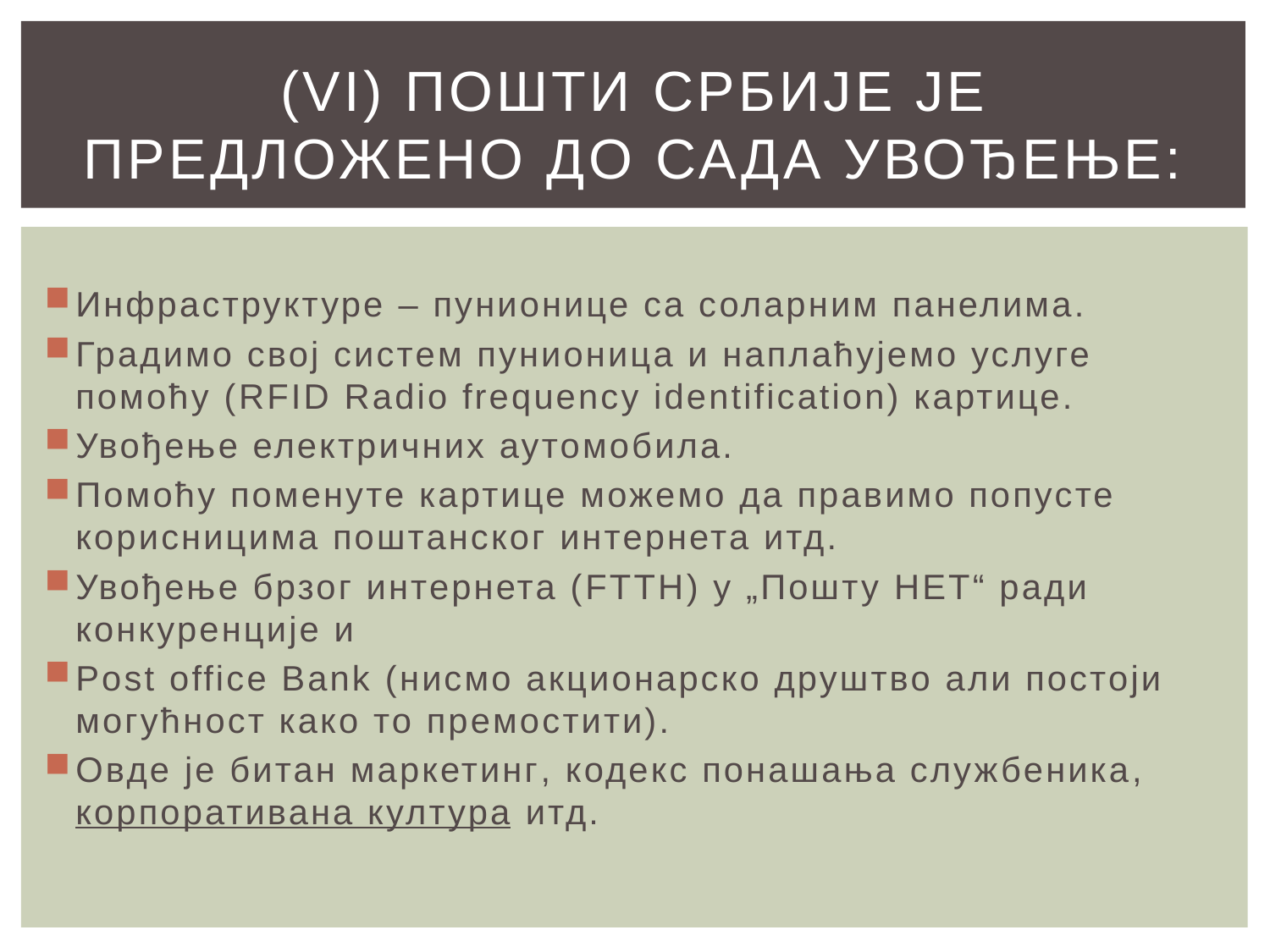

# (VI) Пошти Србије је предложено до сада увођење:

Инфраструктуре – пунионице са соларним панелима.
Градимо свој систем пунионица и наплаћујемо услуге помоћу (RFID Radio frequency identification) картице.
Увођење електричних аутомобила.
Помоћу поменуте картице можемо да правимо попусте корисницима поштанског интернета итд.
Увођење брзог интернета (FTTH) у „Пошту НЕТ“ ради конкуренције и
Post office Bank (нисмо акционарско друштво али постоји могућност како то премостити).
Овде је битан маркетинг, кодекс понашања службеника, корпоративана култура итд.